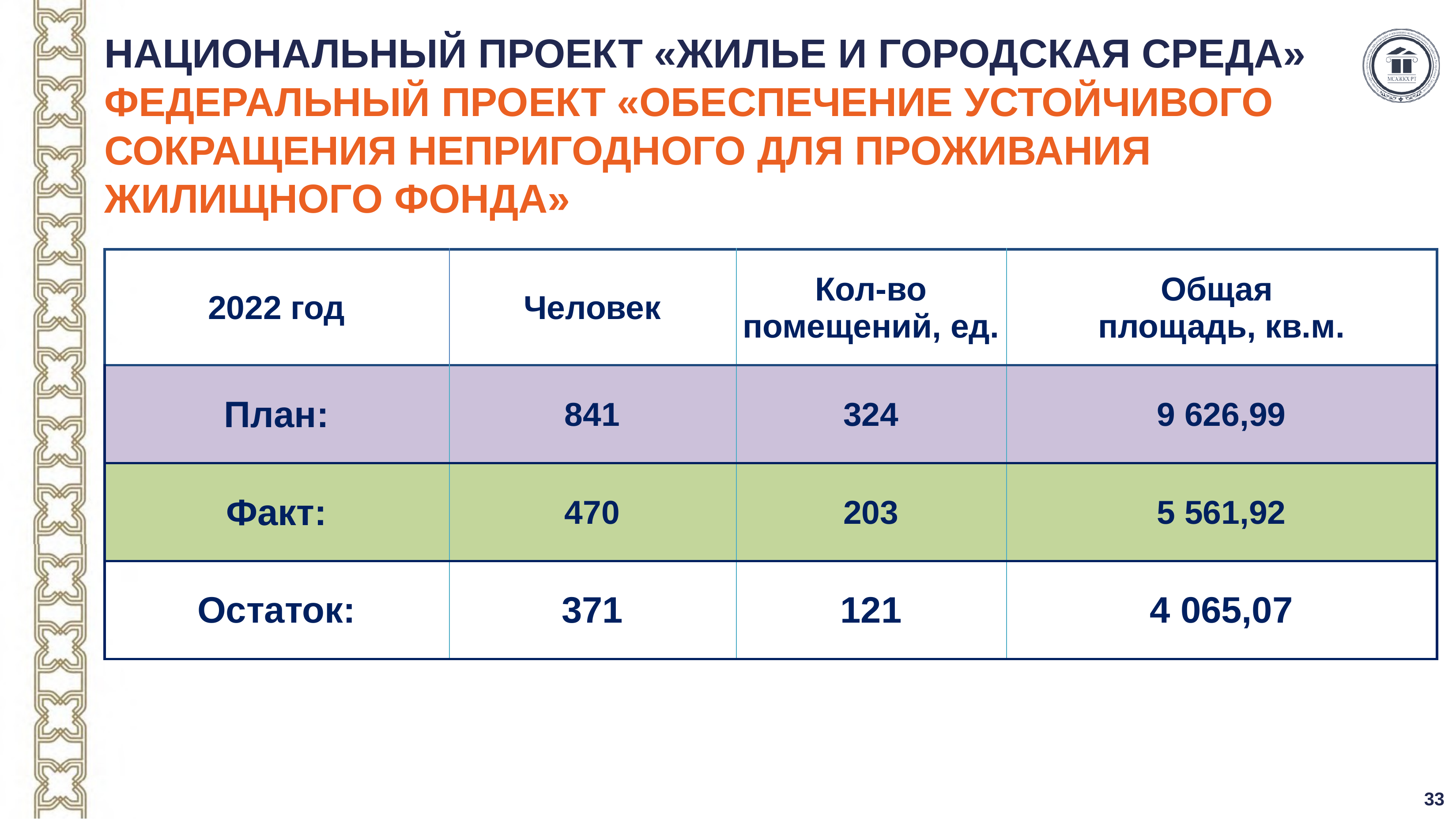

НАЦИОНАЛЬНЫЙ ПРОЕКТ «ЖИЛЬЕ И ГОРОДСКАЯ СРЕДА»
ФЕДЕРАЛЬНЫЙ ПРОЕКТ «ОБЕСПЕЧЕНИЕ УСТОЙЧИВОГО СОКРАЩЕНИЯ НЕПРИГОДНОГО ДЛЯ ПРОЖИВАНИЯ ЖИЛИЩНОГО ФОНДА»
| 2022 год | Человек | Кол-во помещений, ед. | Общая площадь, кв.м. |
| --- | --- | --- | --- |
| План: | 841 | 324 | 9 626,99 |
| Факт: | 470 | 203 | 5 561,92 |
| Остаток: | 371 | 121 | 4 065,07 |